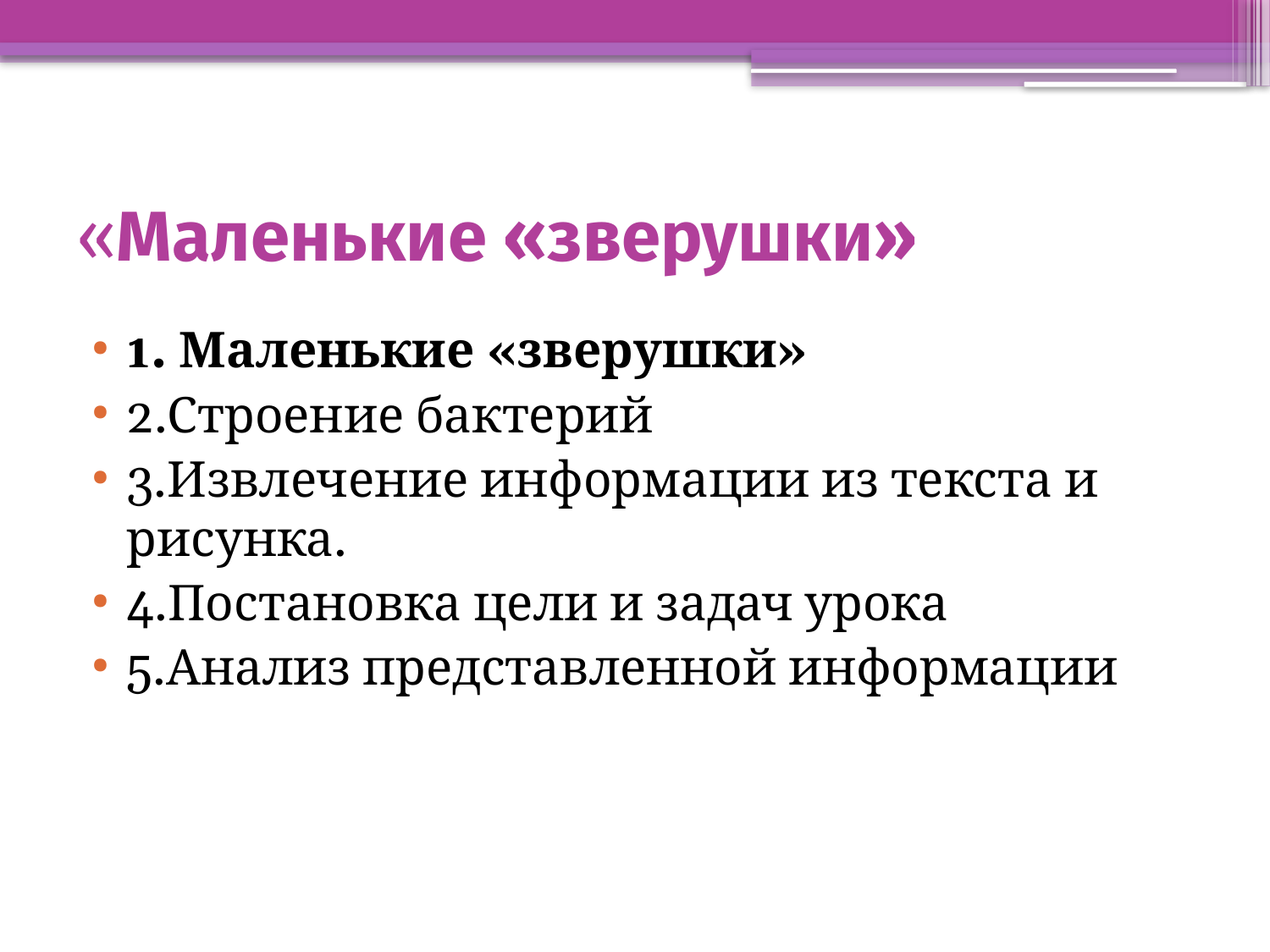

# «Маленькие «зверушки»
1. Маленькие «зверушки»
2.Строение бактерий
3.Извлечение информации из текста и рисунка.
4.Постановка цели и задач урока
5.Анализ представленной информации